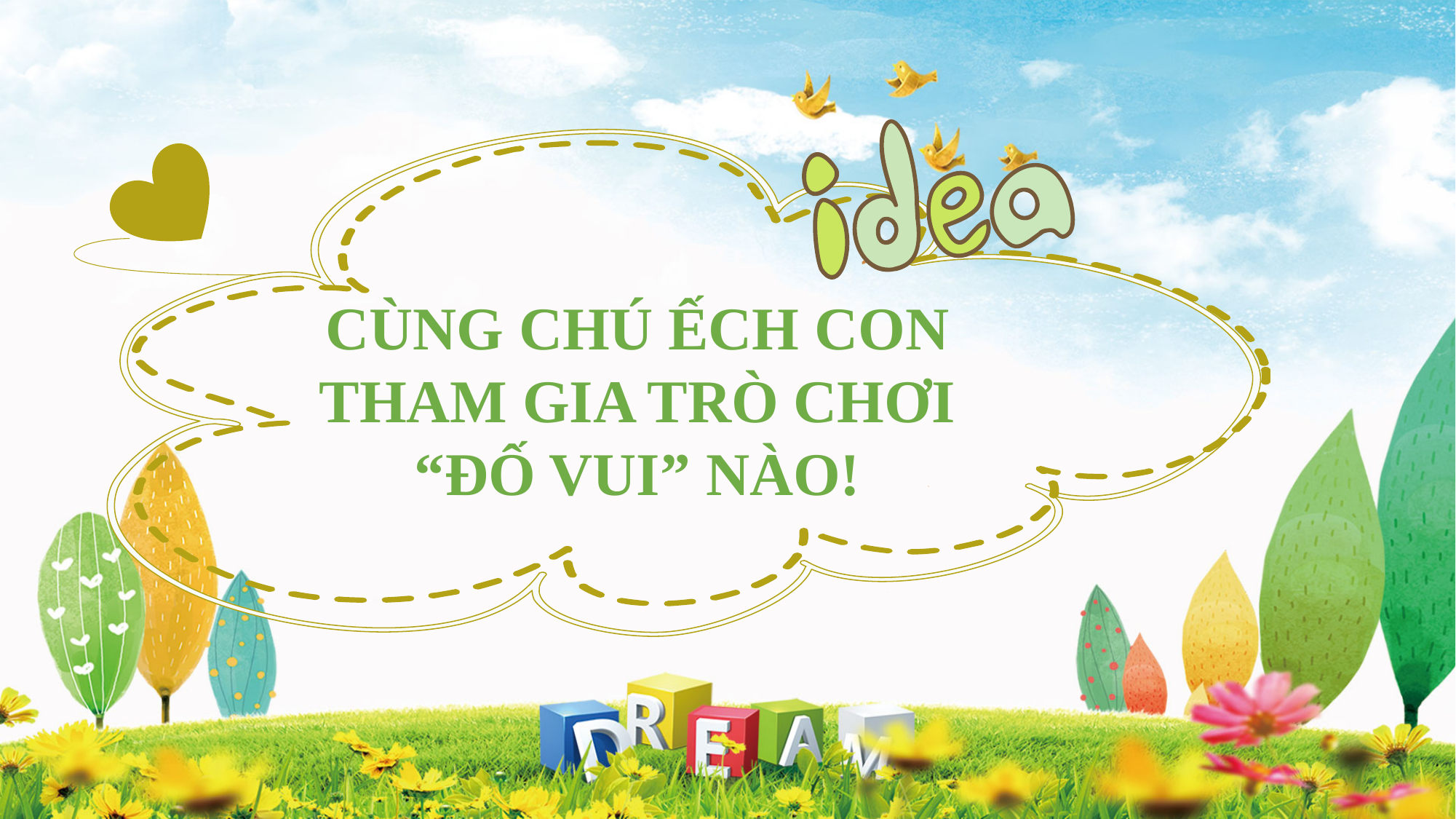

CÙNG CHÚ ẾCH CON THAM GIA TRÒ CHƠI “ĐỐ VUI” NÀO!